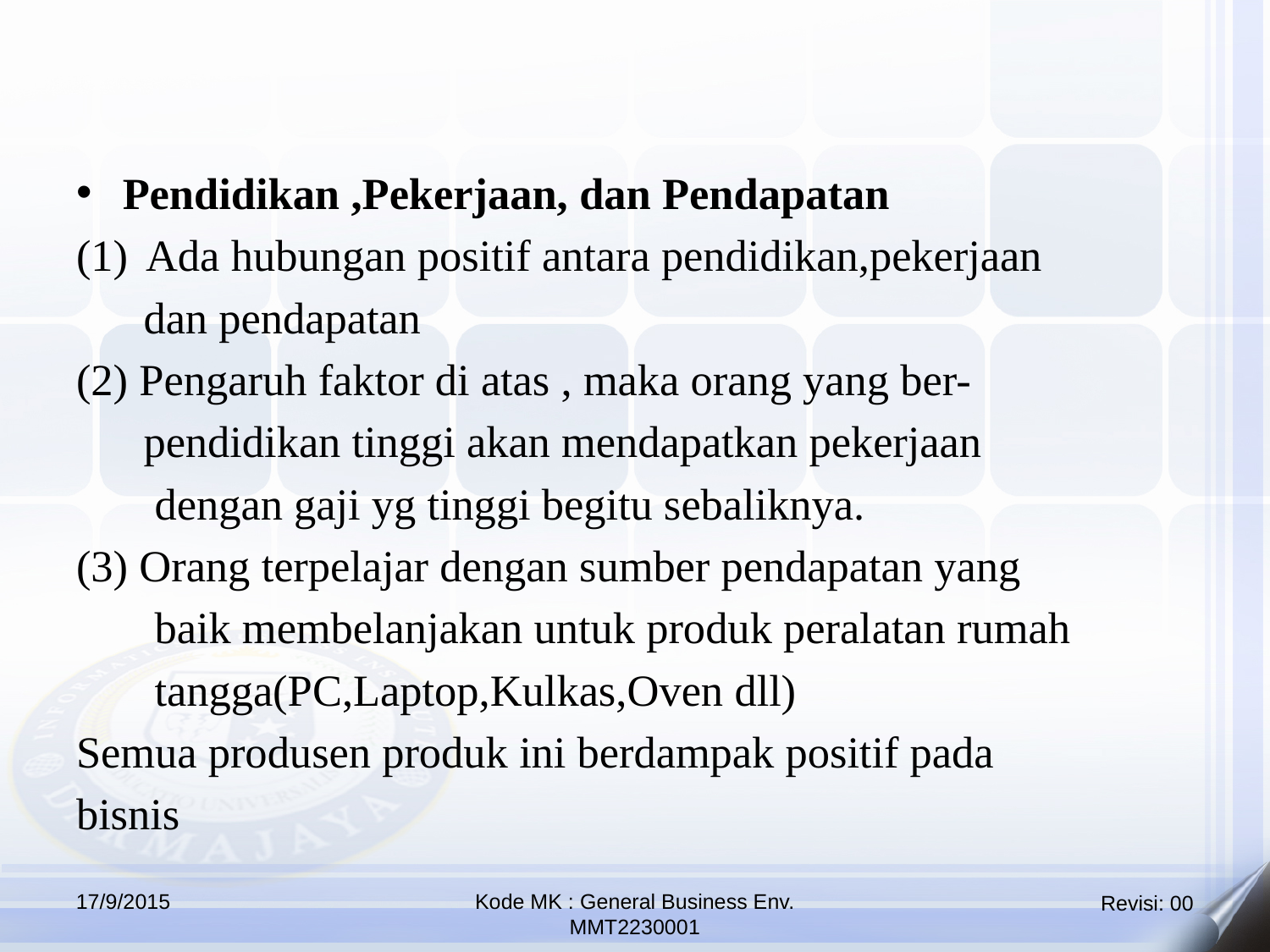

Pendidikan ,Pekerjaan, dan Pendapatan
Ada hubungan positif antara pendidikan,pekerjaan
      dan pendapatan
(2) Pengaruh faktor di atas , maka orang yang ber-
      pendidikan tinggi akan mendapatkan pekerjaan
       dengan gaji yg tinggi begitu sebaliknya.
(3) Orang terpelajar dengan sumber pendapatan yang
       baik membelanjakan untuk produk peralatan rumah
       tangga(PC,Laptop,Kulkas,Oven dll)
Semua produsen produk ini berdampak positif pada
bisnis
17/9/2015
Kode MK : General Business Env.
MMT2230001